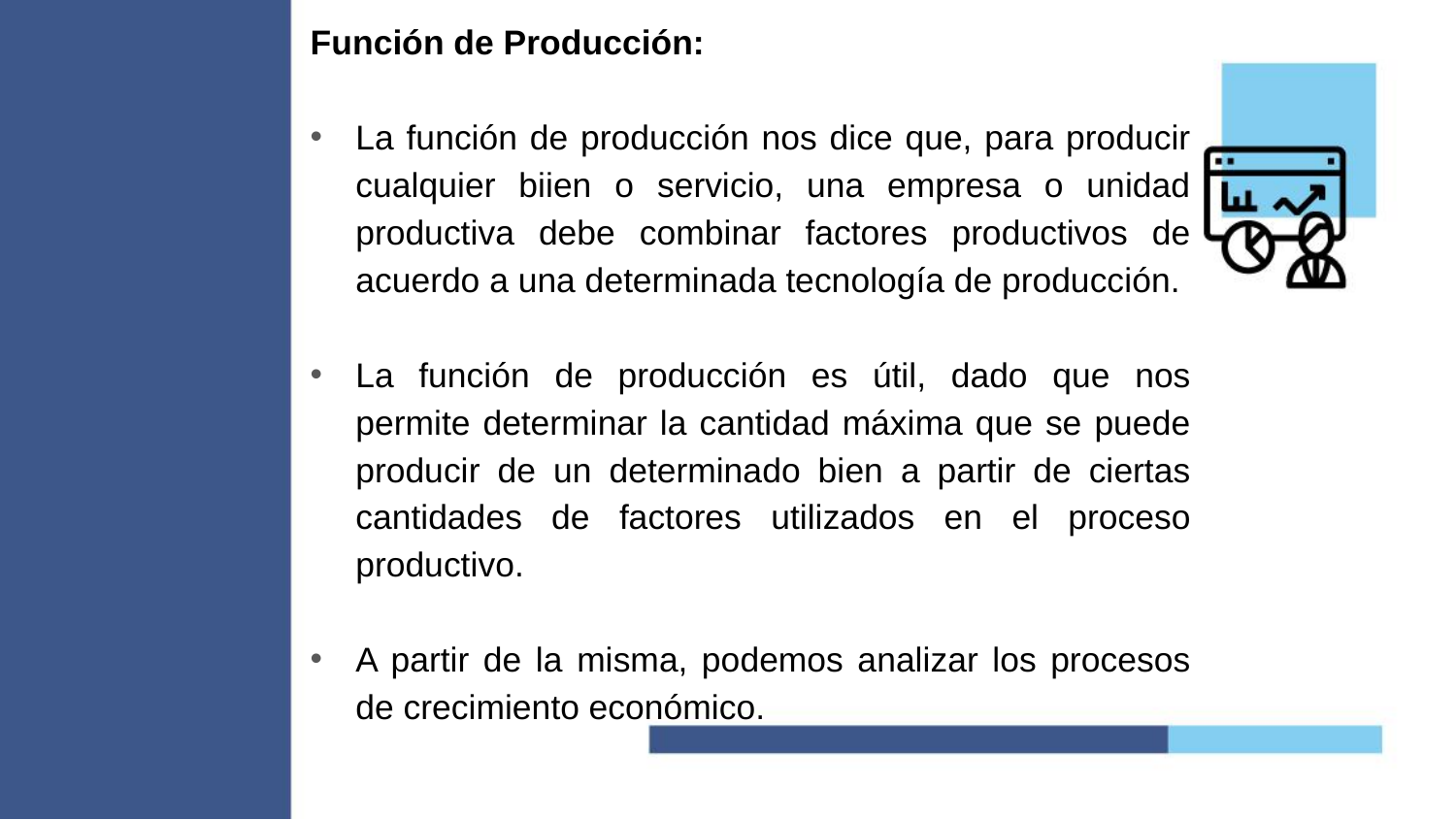

Función de Producción:

La función de producción nos dice que, para producir cualquier biien o servicio, una empresa o unidad productiva debe combinar factores productivos de acuerdo a una determinada tecnología de producción.

La función de producción es útil, dado que nos permite determinar la cantidad máxima que se puede producir de un determinado bien a partir de ciertas cantidades de factores utilizados en el proceso productivo.

A partir de la misma, podemos analizar los procesos de crecimiento económico.